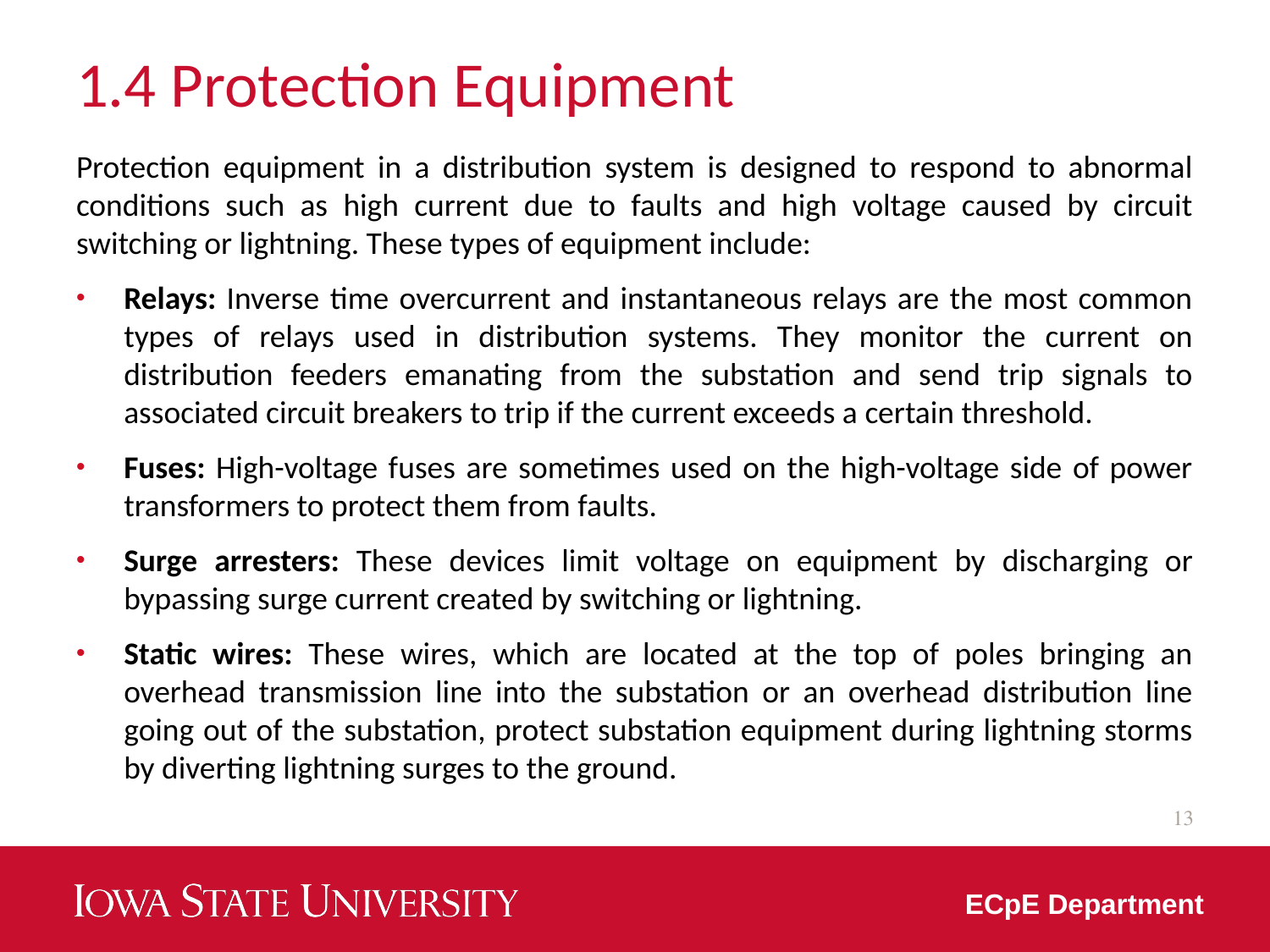

# 1.4 Protection Equipment
Protection equipment in a distribution system is designed to respond to abnormal conditions such as high current due to faults and high voltage caused by circuit switching or lightning. These types of equipment include:
Relays: Inverse time overcurrent and instantaneous relays are the most common types of relays used in distribution systems. They monitor the current on distribution feeders emanating from the substation and send trip signals to associated circuit breakers to trip if the current exceeds a certain threshold.
Fuses: High-voltage fuses are sometimes used on the high-voltage side of power transformers to protect them from faults.
Surge arresters: These devices limit voltage on equipment by discharging or bypassing surge current created by switching or lightning.
Static wires: These wires, which are located at the top of poles bringing an overhead transmission line into the substation or an overhead distribution line going out of the substation, protect substation equipment during lightning storms by diverting lightning surges to the ground.
13
ECpE Department